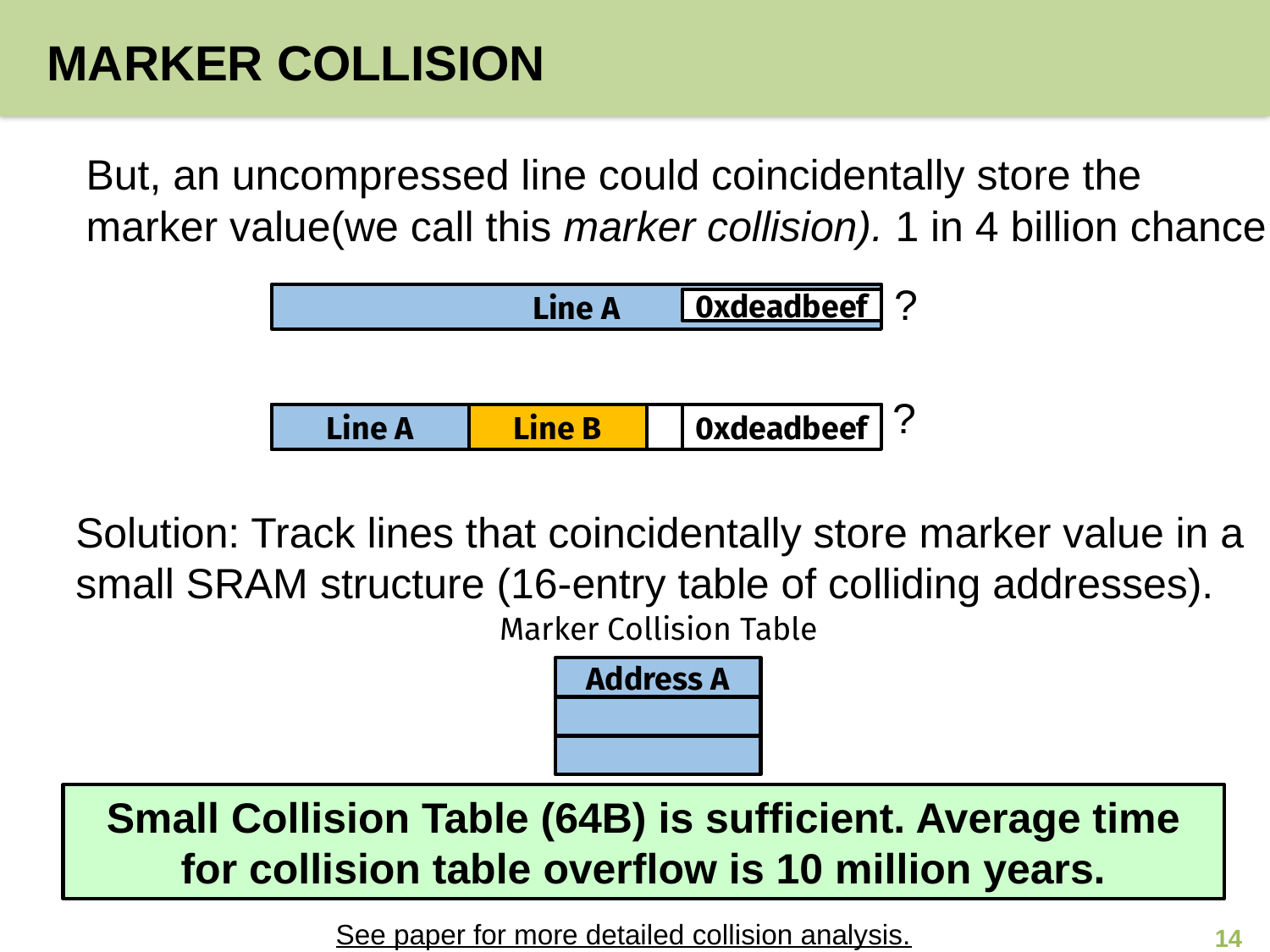

# Marker Collision
But, an uncompressed line could coincidentally store the marker value(we call this marker collision). 1 in 4 billion chance
?
Line A
0xdeadbeef
?
0xdeadbeef

Line A
Line B
Solution: Track lines that coincidentally store marker value in a small SRAM structure (16-entry table of colliding addresses).
Marker Collision Table
Address A

Small Collision Table (64B) is sufficient. Average time for collision table overflow is 10 million years.
See paper for more detailed collision analysis.
14